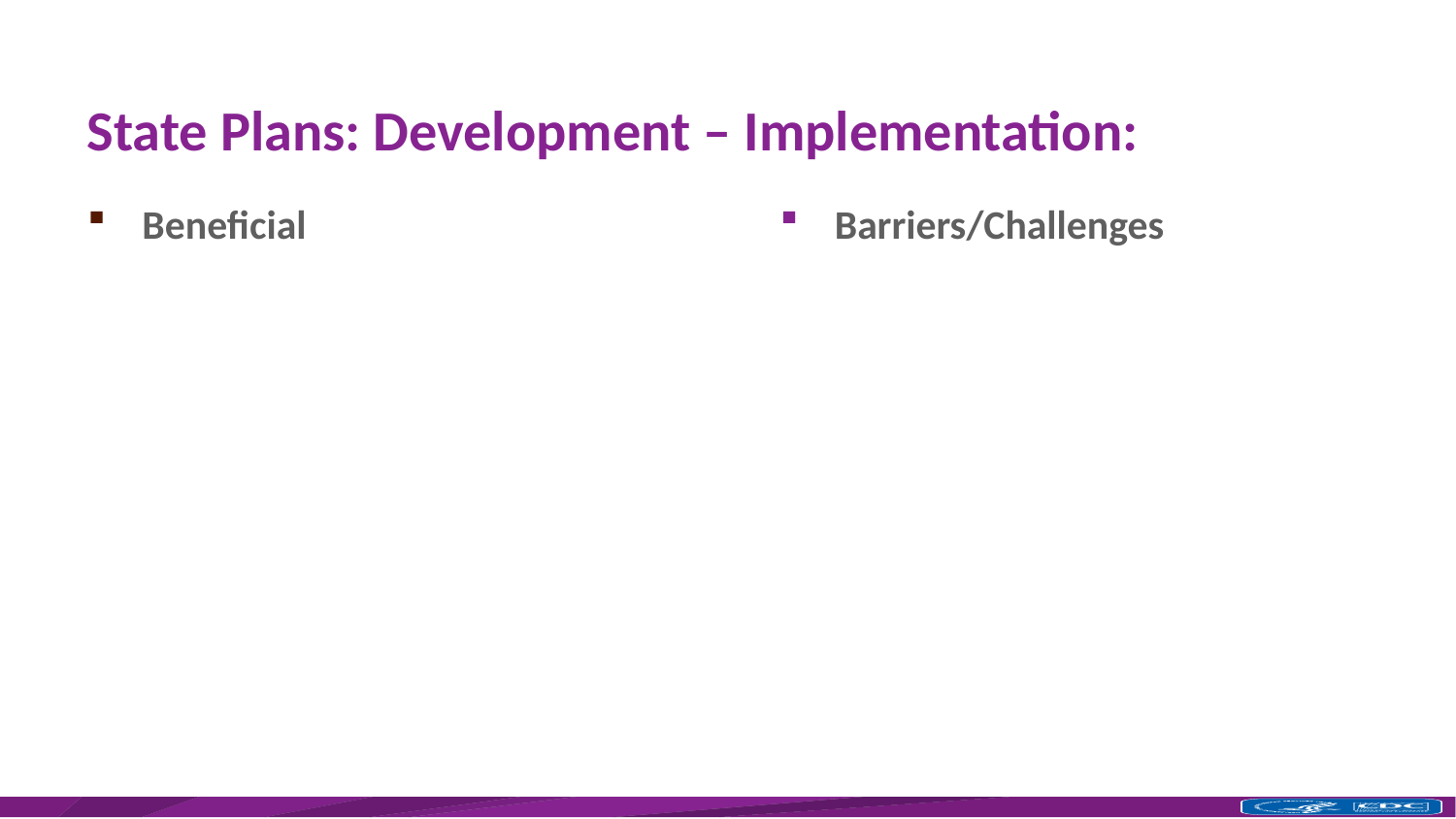

# State Plans: Development – Implementation:
Beneficial
Barriers/Challenges